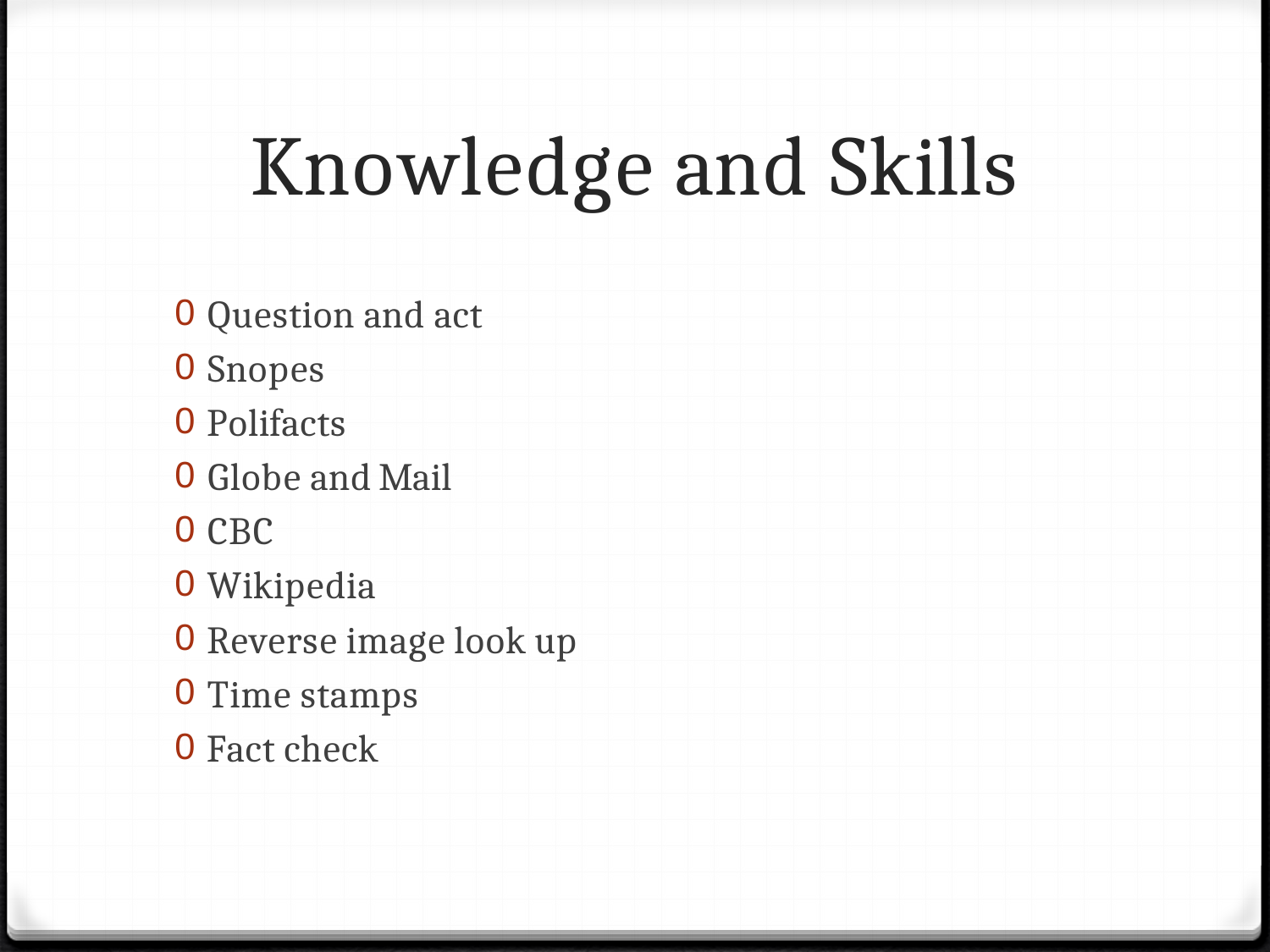

# Knowledge and Skills
Question and act
Snopes
Polifacts
Globe and Mail
CBC
Wikipedia
Reverse image look up
Time stamps
Fact check